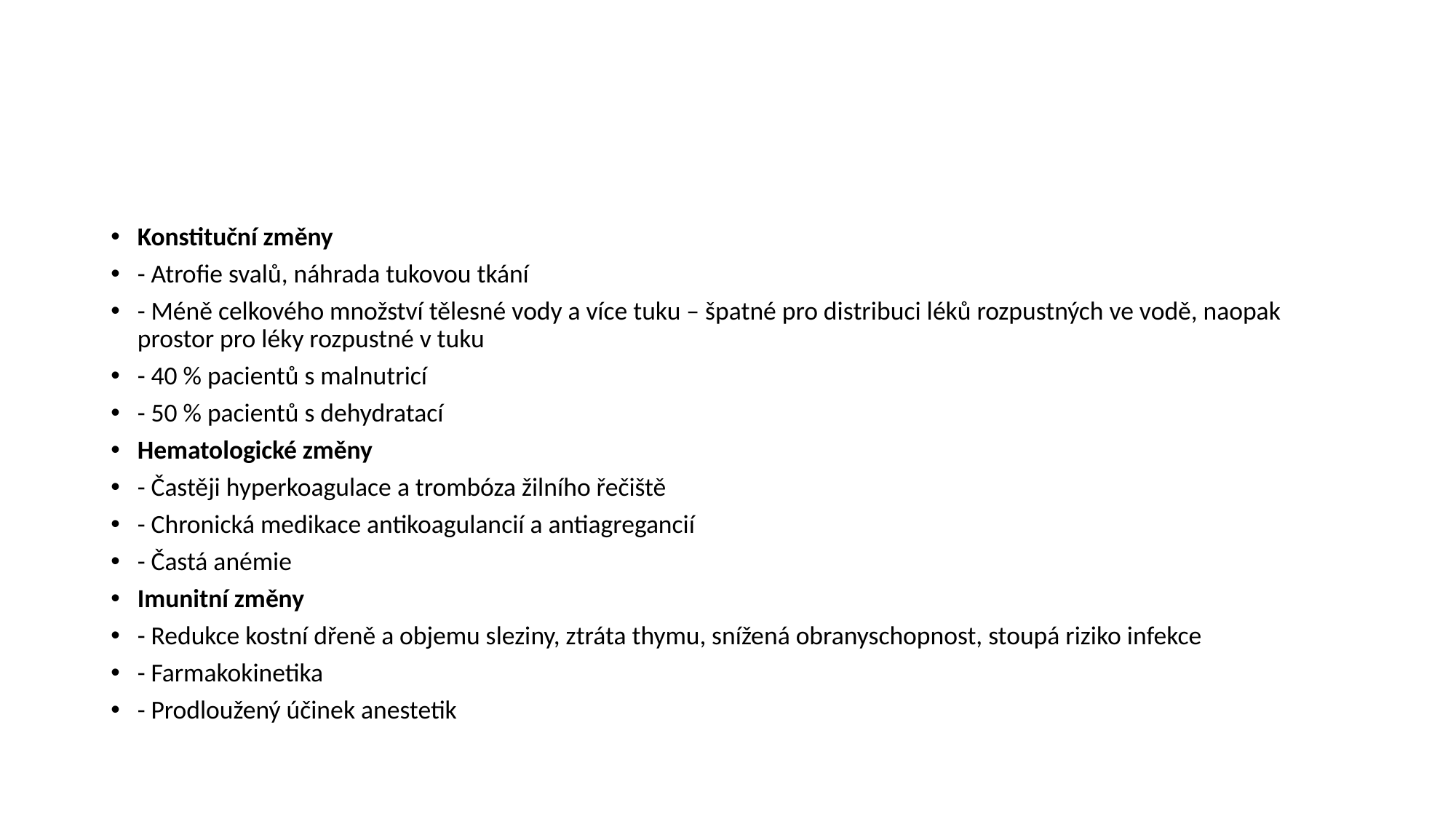

#
Konstituční změny
- Atrofie svalů, náhrada tukovou tkání
- Méně celkového množství tělesné vody a více tuku – špatné pro distribuci léků rozpustných ve vodě, naopak prostor pro léky rozpustné v tuku
- 40 % pacientů s malnutricí
- 50 % pacientů s dehydratací
Hematologické změny
- Častěji hyperkoagulace a trombóza žilního řečiště
- Chronická medikace antikoagulancií a antiagregancií
- Častá anémie
Imunitní změny
- Redukce kostní dřeně a objemu sleziny, ztráta thymu, snížená obranyschopnost, stoupá riziko infekce
- Farmakokinetika
- Prodloužený účinek anestetik